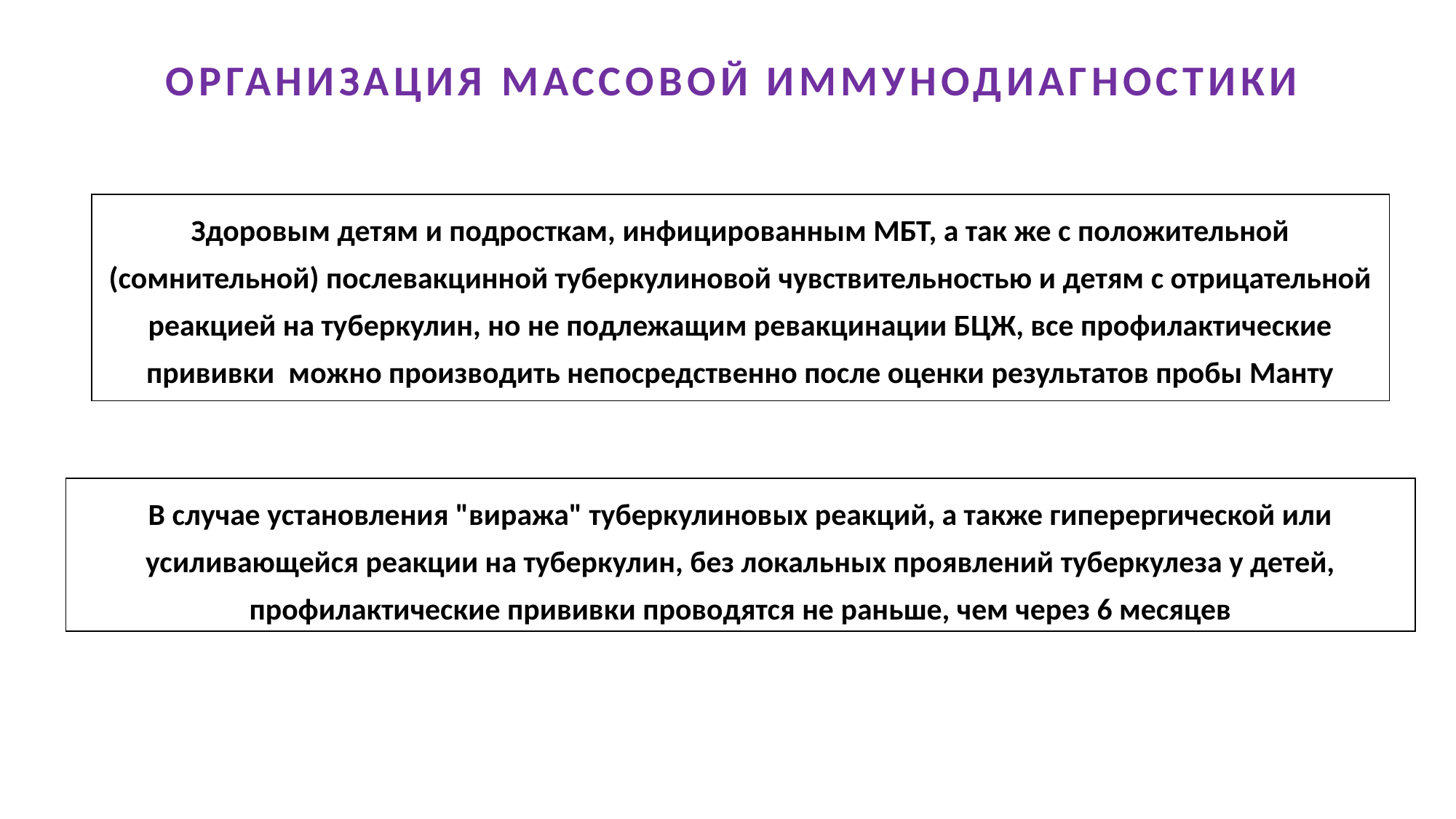

# ОРГАНИЗАЦИЯ МАССОВОЙ ИММУНОДИАГНОСТИКИ
Здоровым детям и подросткам, инфицированным МБТ, а так же с положительной (сомнительной) послевакцинной туберкулиновой чувствительностью и детям с отрицательной реакцией на туберкулин, но не подлежащим ревакцинации БЦЖ, все профилактические прививки  можно производить непосредственно после оценки результатов пробы Манту
В случае установления "виража" туберкулиновых реакций, а также гиперергической или усиливающейся реакции на туберкулин, без локальных проявлений туберкулеза у детей, профилактические прививки проводятся не раньше, чем через 6 месяцев